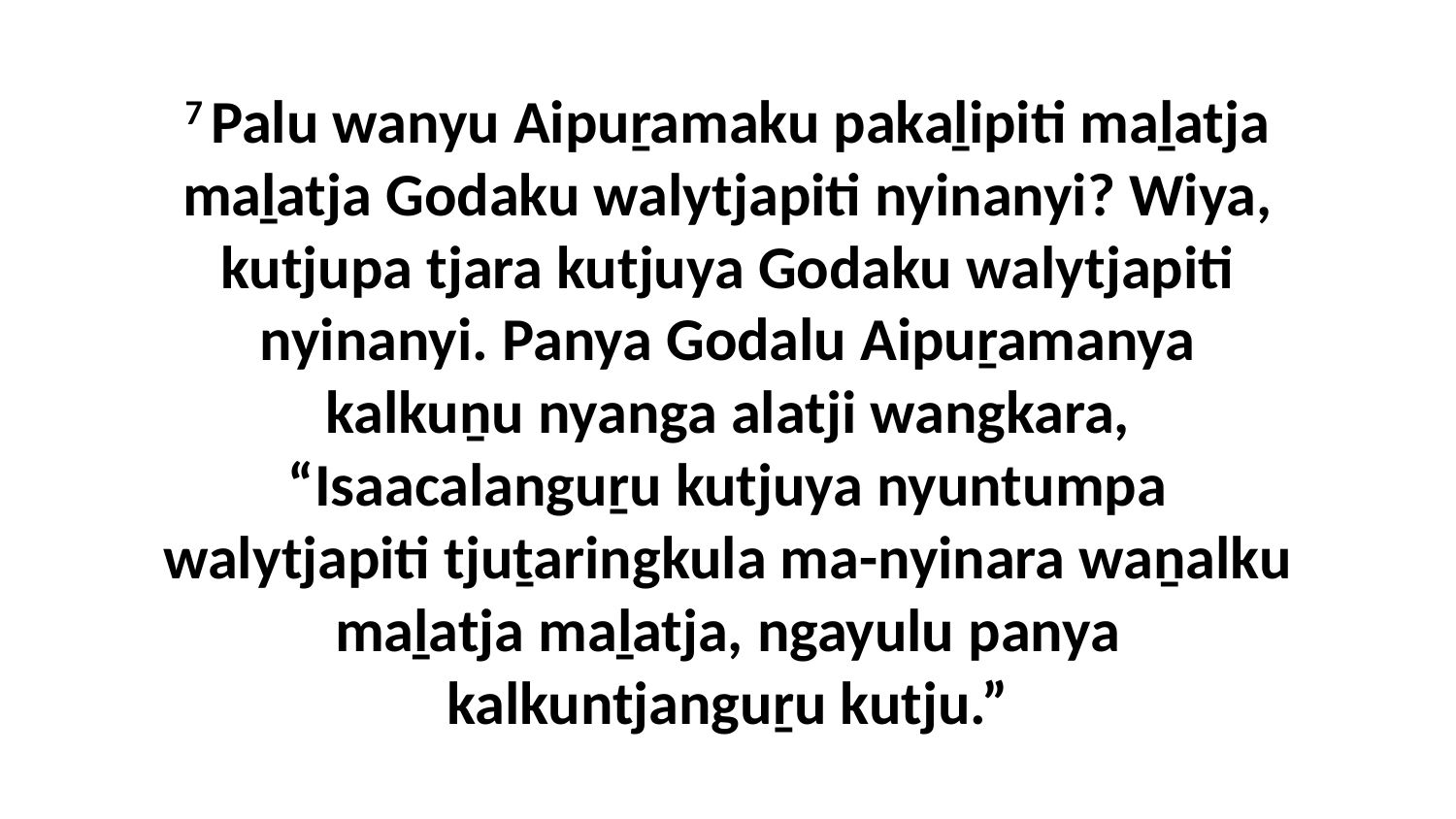

7 Palu wanyu Aipuṟamaku pakaḻipiti maḻatja maḻatja Godaku walytjapiti nyinanyi? Wiya, kutjupa tjara kutjuya Godaku walytjapiti nyinanyi. Panya Godalu Aipuṟamanya kalkuṉu nyanga alatji wangkara, “Isaacalanguṟu kutjuya nyuntumpa walytjapiti tjuṯaringkula ma-nyinara waṉalku maḻatja maḻatja, ngayulu panya kalkuntjanguṟu kutju.”